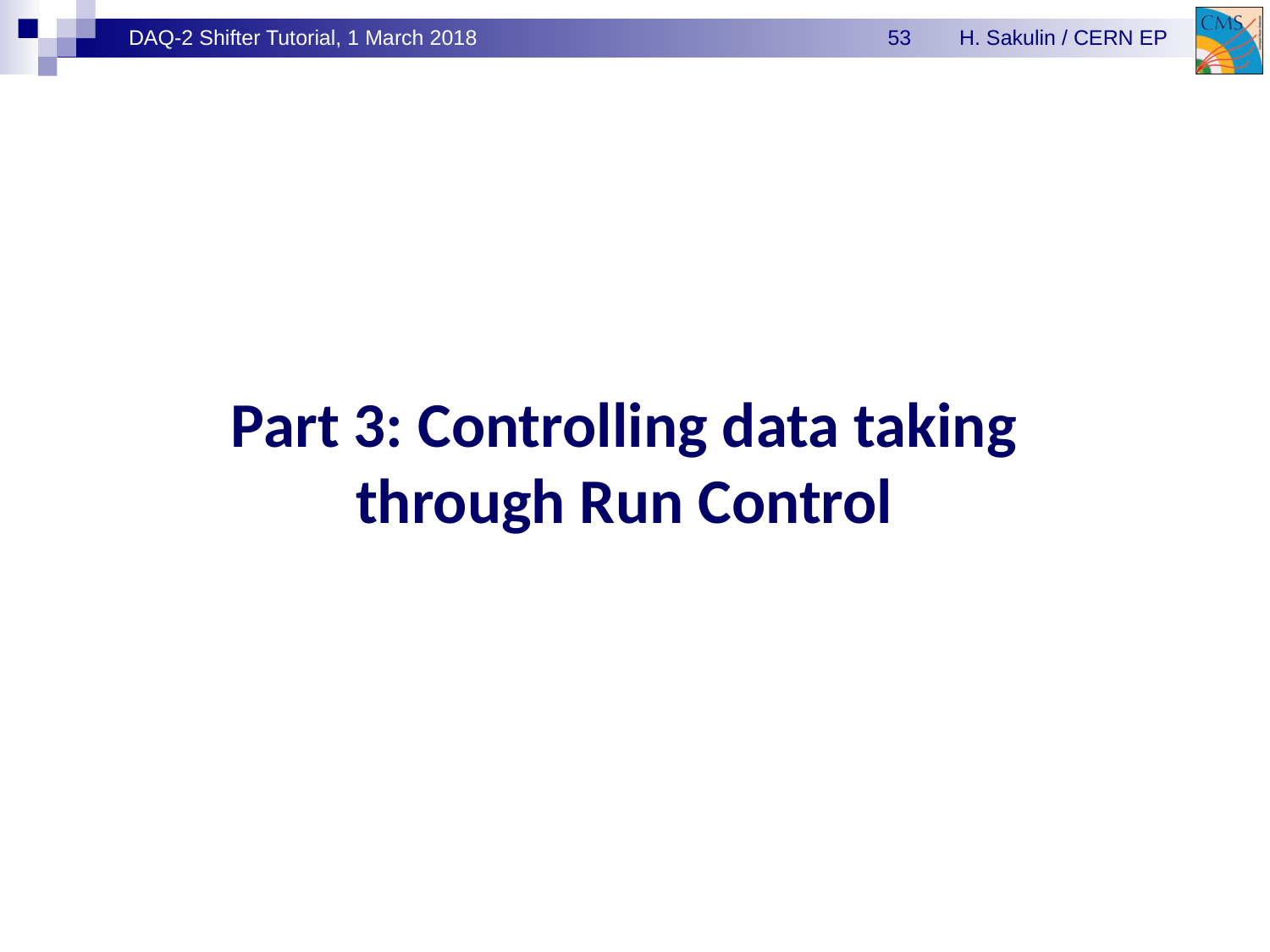

# Part 3: Controlling data taking through Run Control